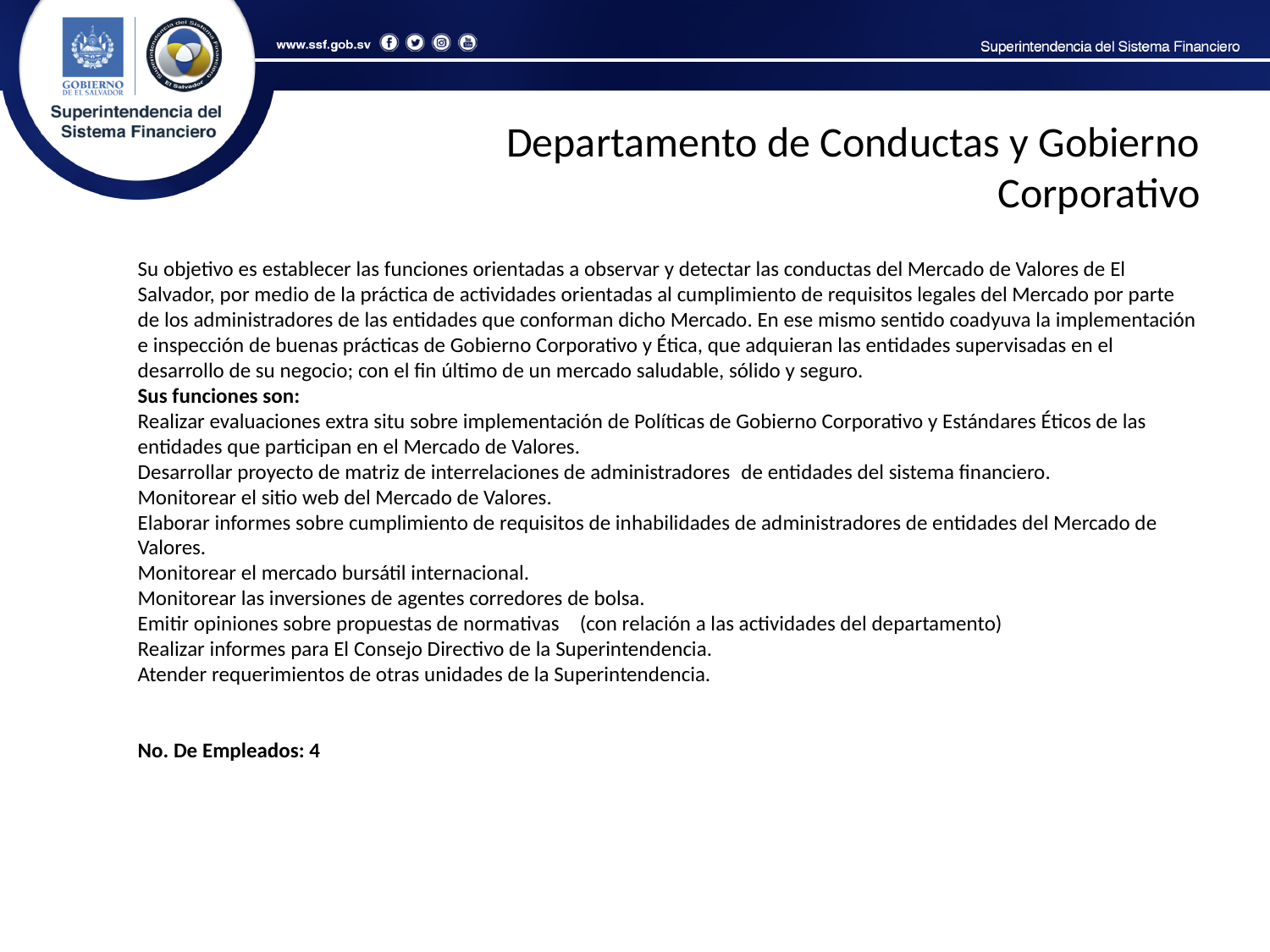

Departamento de Conductas y Gobierno Corporativo

Su objetivo es establecer las funciones orientadas a observar y detectar las conductas del Mercado de Valores de El Salvador, por medio de la práctica de actividades orientadas al cumplimiento de requisitos legales del Mercado por parte de los administradores de las entidades que conforman dicho Mercado. En ese mismo sentido coadyuva la implementación e inspección de buenas prácticas de Gobierno Corporativo y Ética, que adquieran las entidades supervisadas en el desarrollo de su negocio; con el fin último de un mercado saludable, sólido y seguro.
Sus funciones son:
Realizar evaluaciones extra situ sobre implementación de Políticas de Gobierno Corporativo y Estándares Éticos de las entidades que participan en el Mercado de Valores.
Desarrollar proyecto de matriz de interrelaciones de administradores  de entidades del sistema financiero.
Monitorear el sitio web del Mercado de Valores.
Elaborar informes sobre cumplimiento de requisitos de inhabilidades de administradores de entidades del Mercado de Valores.
Monitorear el mercado bursátil internacional.
Monitorear las inversiones de agentes corredores de bolsa.
Emitir opiniones sobre propuestas de normativas    (con relación a las actividades del departamento)
Realizar informes para El Consejo Directivo de la Superintendencia.
Atender requerimientos de otras unidades de la Superintendencia.

No. De Empleados: 4